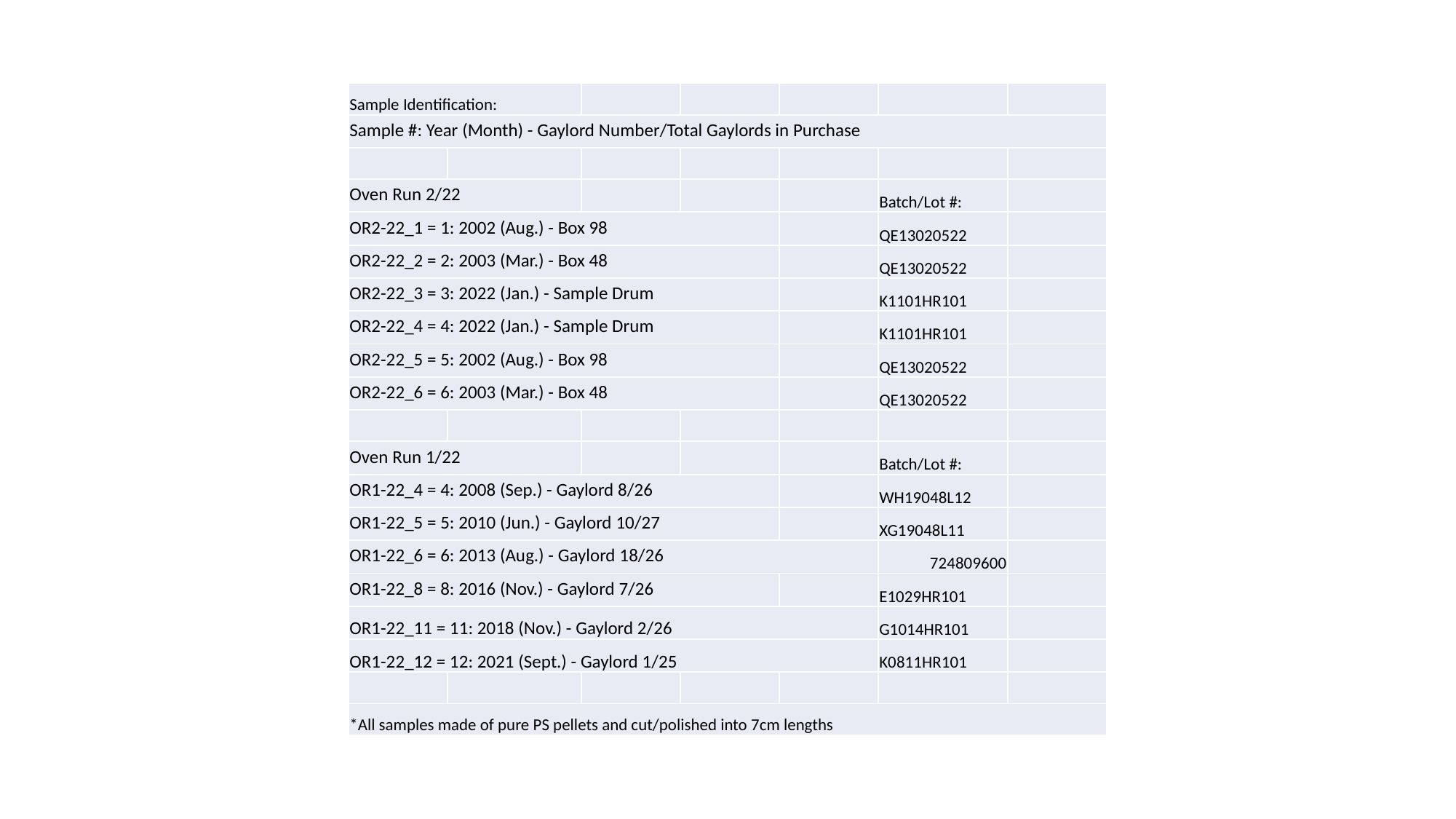

| Sample Identification: |  |  |  |  |  |  |
| --- | --- | --- | --- | --- | --- | --- |
| Sample #: Year (Month) - Gaylord Number/Total Gaylords in Purchase |  |  |  |  |  |  |
|  |  |  |  |  |  |  |
| Oven Run 2/22 |  |  |  |  | Batch/Lot #: |  |
| OR2-22\_1 = 1: 2002 (Aug.) - Box 98 |  |  |  |  | QE13020522 |  |
| OR2-22\_2 = 2: 2003 (Mar.) - Box 48 |  |  |  |  | QE13020522 |  |
| OR2-22\_3 = 3: 2022 (Jan.) - Sample Drum |  |  |  |  | K1101HR101 |  |
| OR2-22\_4 = 4: 2022 (Jan.) - Sample Drum |  |  |  |  | K1101HR101 |  |
| OR2-22\_5 = 5: 2002 (Aug.) - Box 98 |  |  |  |  | QE13020522 |  |
| OR2-22\_6 = 6: 2003 (Mar.) - Box 48 |  |  |  |  | QE13020522 |  |
|  |  |  |  |  |  |  |
| Oven Run 1/22 |  |  |  |  | Batch/Lot #: |  |
| OR1-22\_4 = 4: 2008 (Sep.) - Gaylord 8/26 |  |  |  |  | WH19048L12 |  |
| OR1-22\_5 = 5: 2010 (Jun.) - Gaylord 10/27 |  |  |  |  | XG19048L11 |  |
| OR1-22\_6 = 6: 2013 (Aug.) - Gaylord 18/26 |  |  |  |  | 724809600 |  |
| OR1-22\_8 = 8: 2016 (Nov.) - Gaylord 7/26 |  |  |  |  | E1029HR101 |  |
| OR1-22\_11 = 11: 2018 (Nov.) - Gaylord 2/26 |  |  |  |  | G1014HR101 |  |
| OR1-22\_12 = 12: 2021 (Sept.) - Gaylord 1/25 |  |  |  |  | K0811HR101 |  |
|  |  |  |  |  |  |  |
| \*All samples made of pure PS pellets and cut/polished into 7cm lengths |  |  |  |  |  |  |